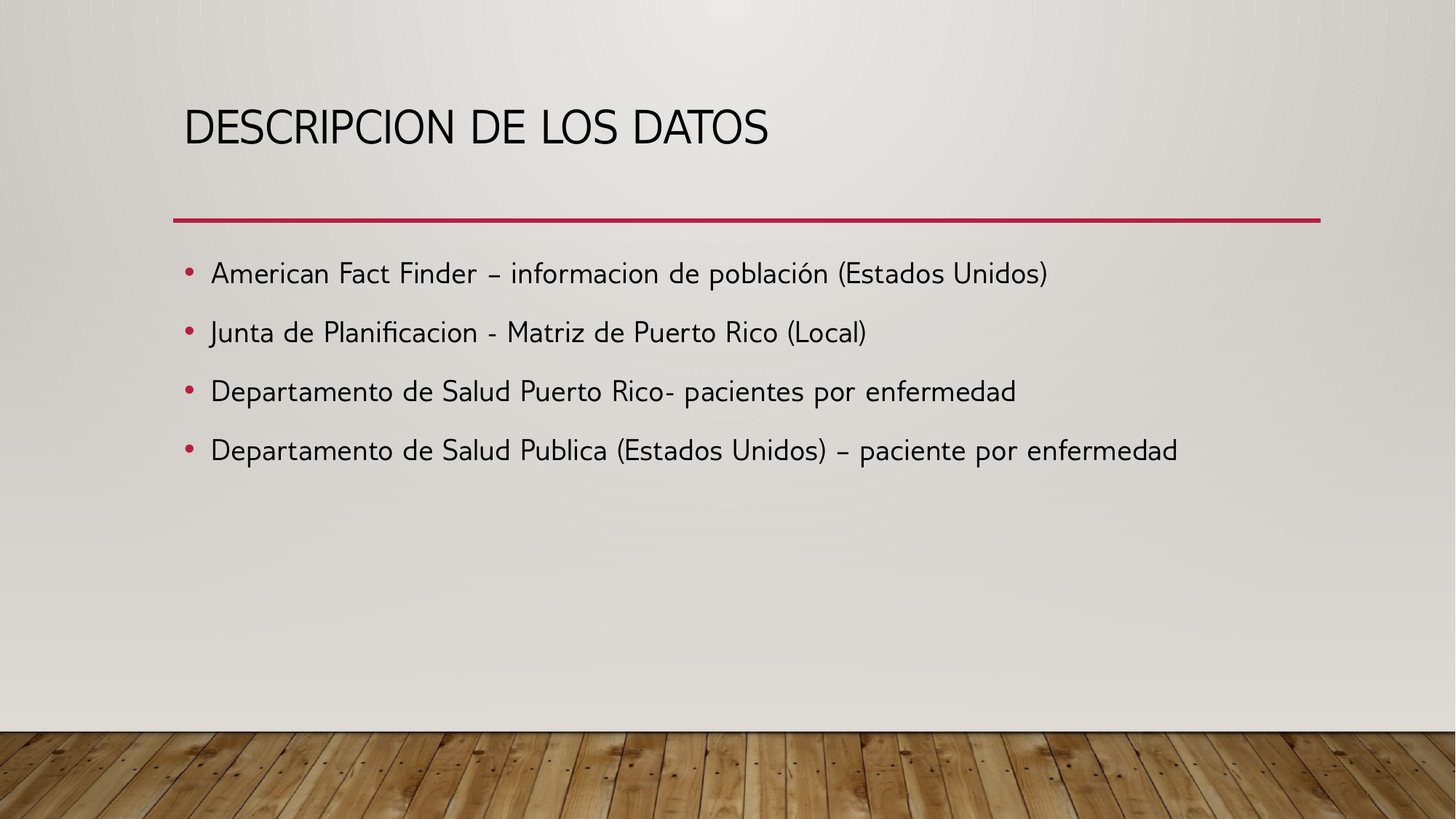

# Descripcion de los Datos
American Fact Finder – informacion de población (Estados Unidos)
Junta de Planificacion - Matriz de Puerto Rico (Local)
Departamento de Salud Puerto Rico- pacientes por enfermedad
Departamento de Salud Publica (Estados Unidos) – paciente por enfermedad